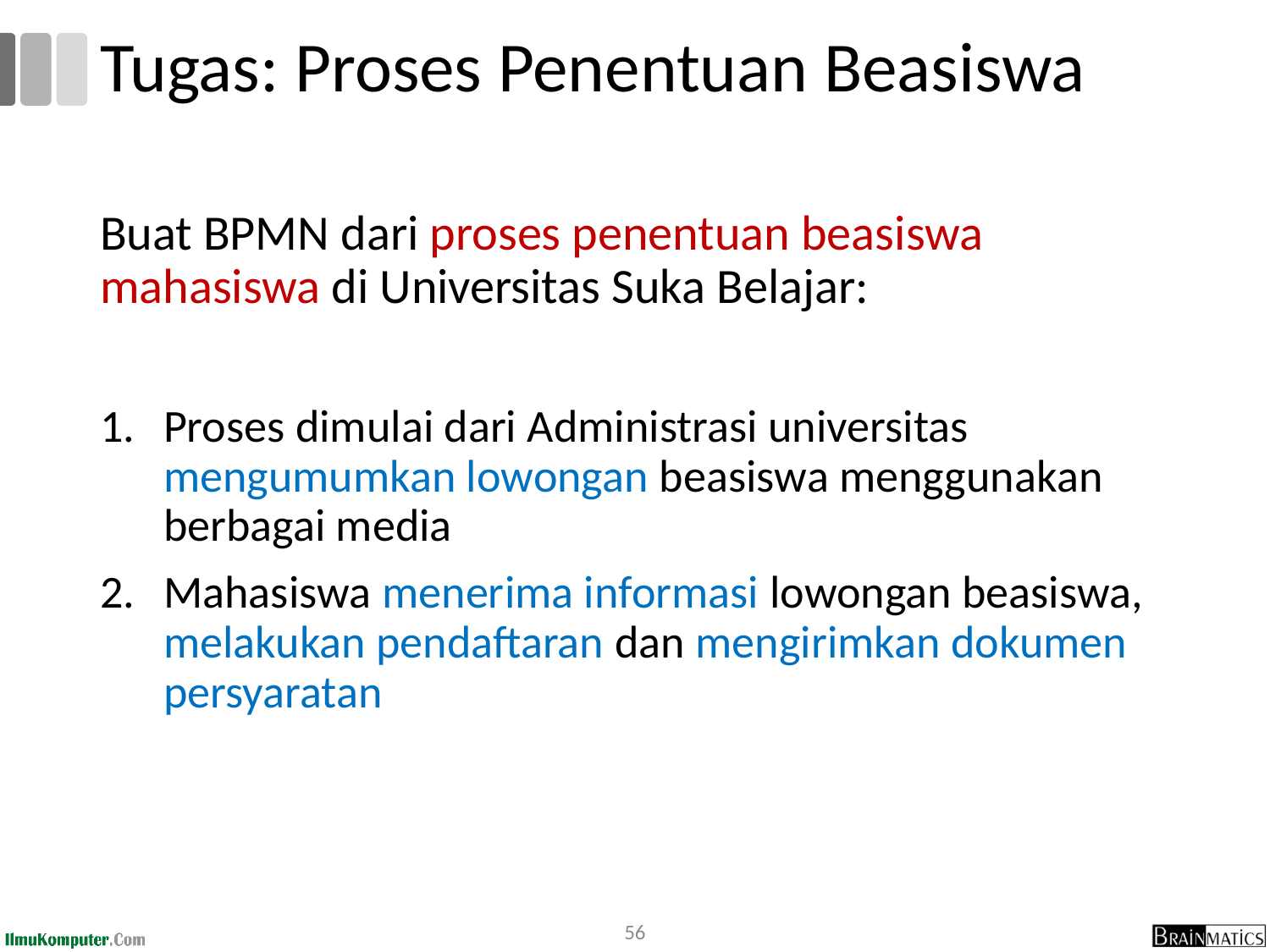

# Tugas: Proses Penentuan Beasiswa
Buat BPMN dari proses penentuan beasiswa mahasiswa di Universitas Suka Belajar:

Proses dimulai dari Administrasi universitas mengumumkan lowongan beasiswa menggunakan berbagai media
Mahasiswa menerima informasi lowongan beasiswa,  melakukan pendaftaran dan mengirimkan dokumen persyaratan
56